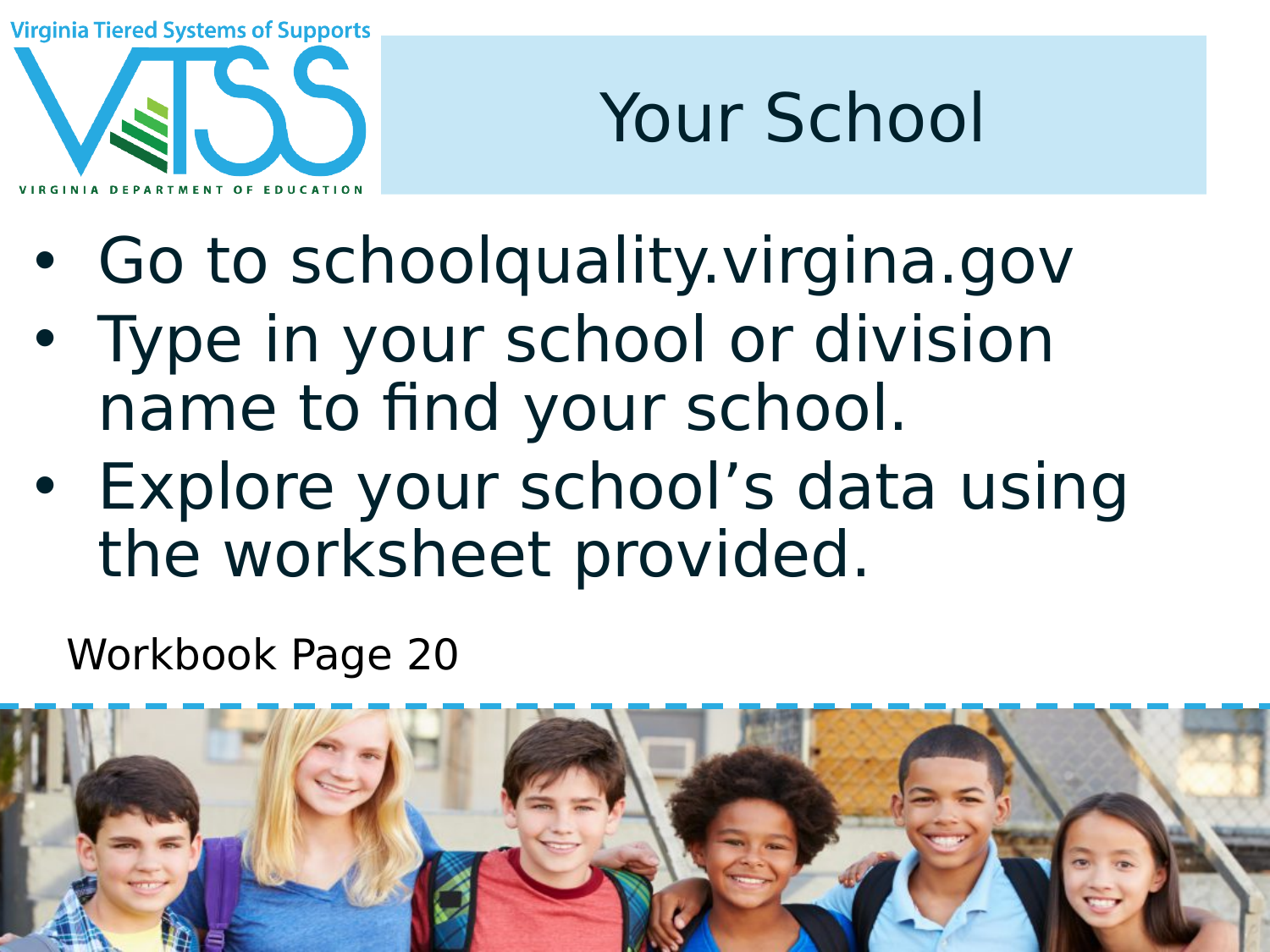

# Your School
Go to schoolquality.virgina.gov
Type in your school or division name to find your school.
Explore your school’s data using the worksheet provided.

Workbook Page 20